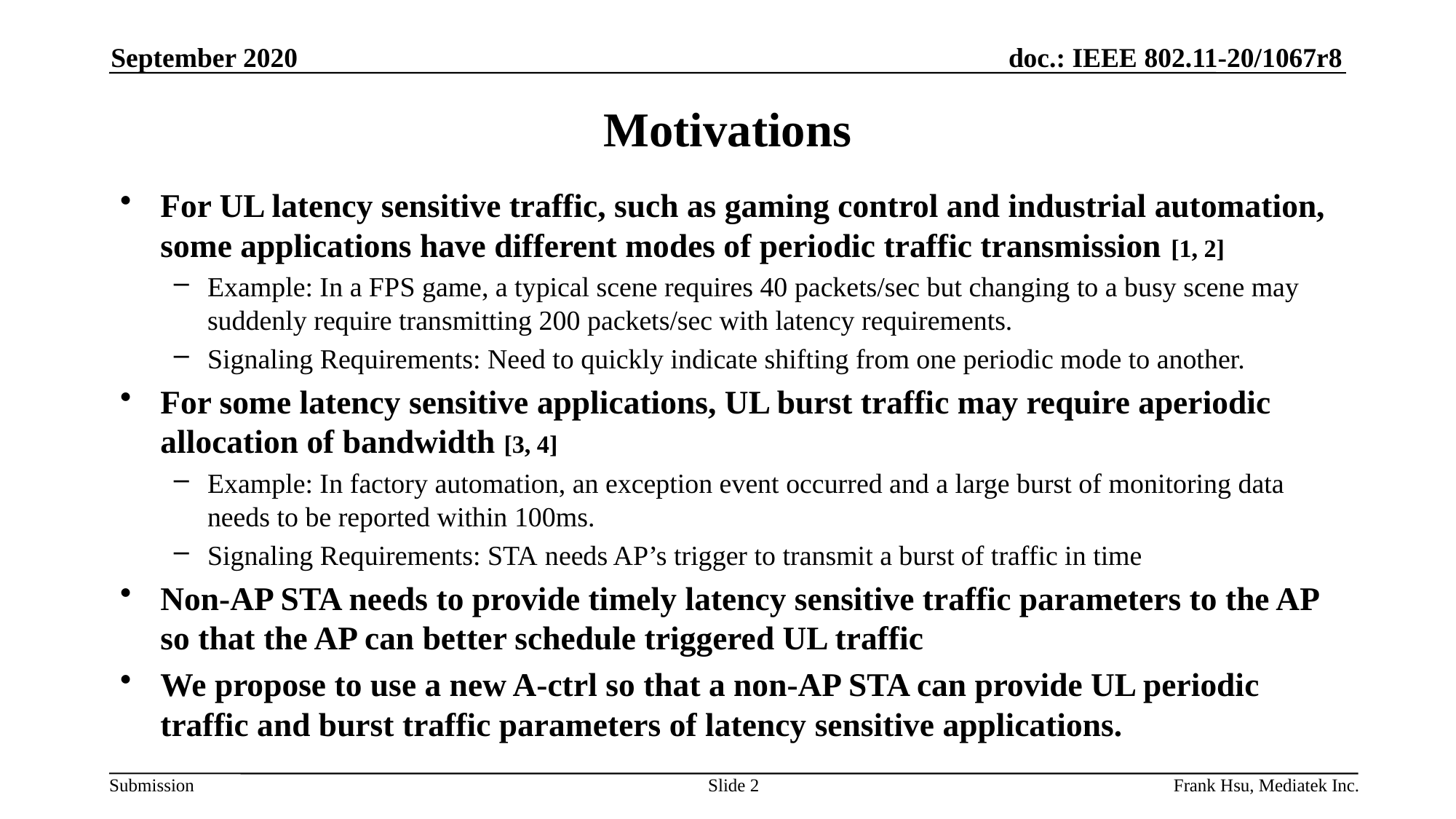

September 2020
# Motivations
For UL latency sensitive traffic, such as gaming control and industrial automation, some applications have different modes of periodic traffic transmission [1, 2]
Example: In a FPS game, a typical scene requires 40 packets/sec but changing to a busy scene may suddenly require transmitting 200 packets/sec with latency requirements.
Signaling Requirements: Need to quickly indicate shifting from one periodic mode to another.
For some latency sensitive applications, UL burst traffic may require aperiodic allocation of bandwidth [3, 4]
Example: In factory automation, an exception event occurred and a large burst of monitoring data needs to be reported within 100ms.
Signaling Requirements: STA needs AP’s trigger to transmit a burst of traffic in time
Non-AP STA needs to provide timely latency sensitive traffic parameters to the AP so that the AP can better schedule triggered UL traffic
We propose to use a new A-ctrl so that a non-AP STA can provide UL periodic traffic and burst traffic parameters of latency sensitive applications.

Slide 2
Frank Hsu, Mediatek Inc.